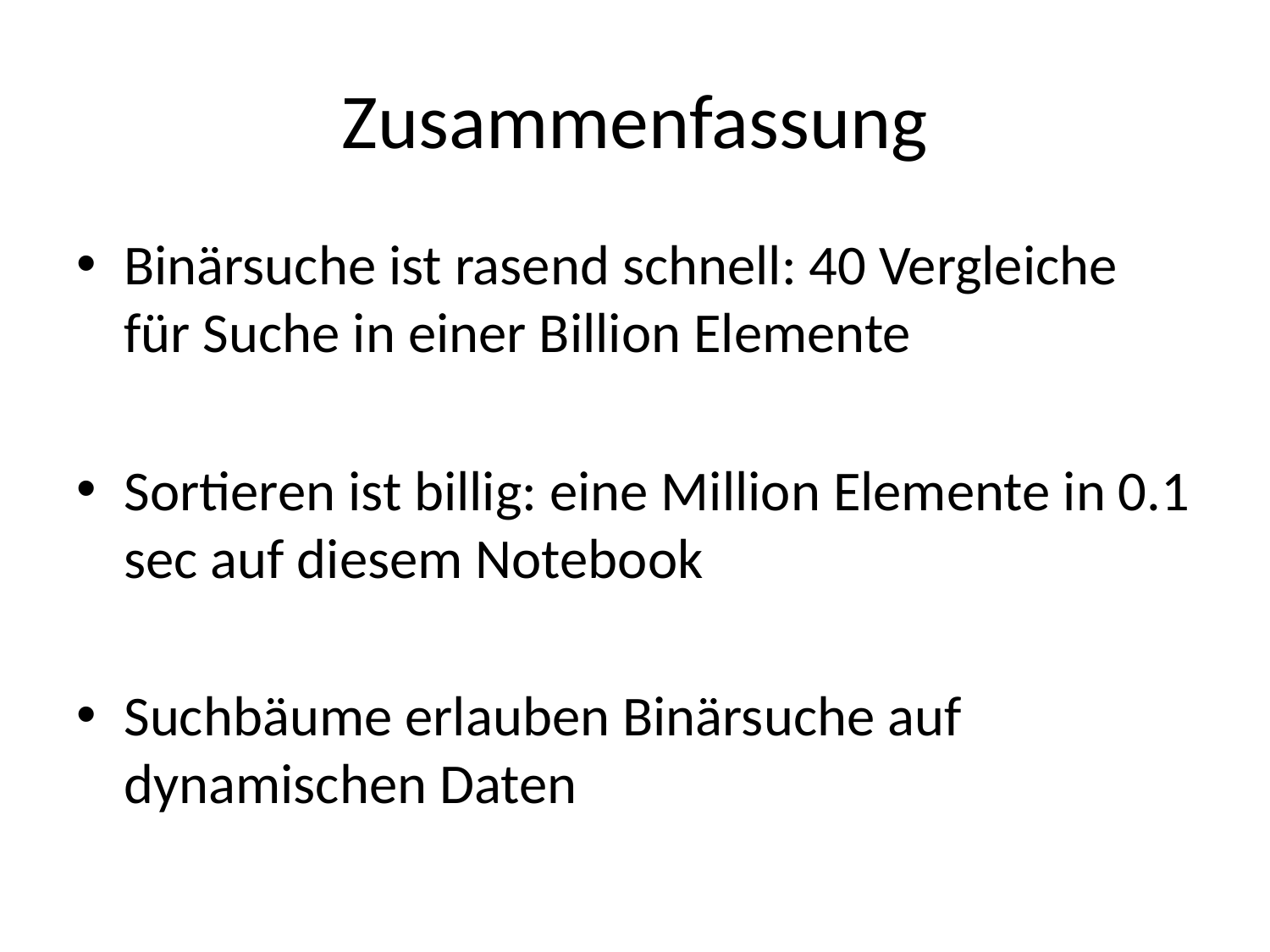

# Zusammenfassung
Binärsuche ist rasend schnell: 40 Vergleiche für Suche in einer Billion Elemente

Sortieren ist billig: eine Million Elemente in 0.1 sec auf diesem Notebook

Suchbäume erlauben Binärsuche auf dynamischen Daten